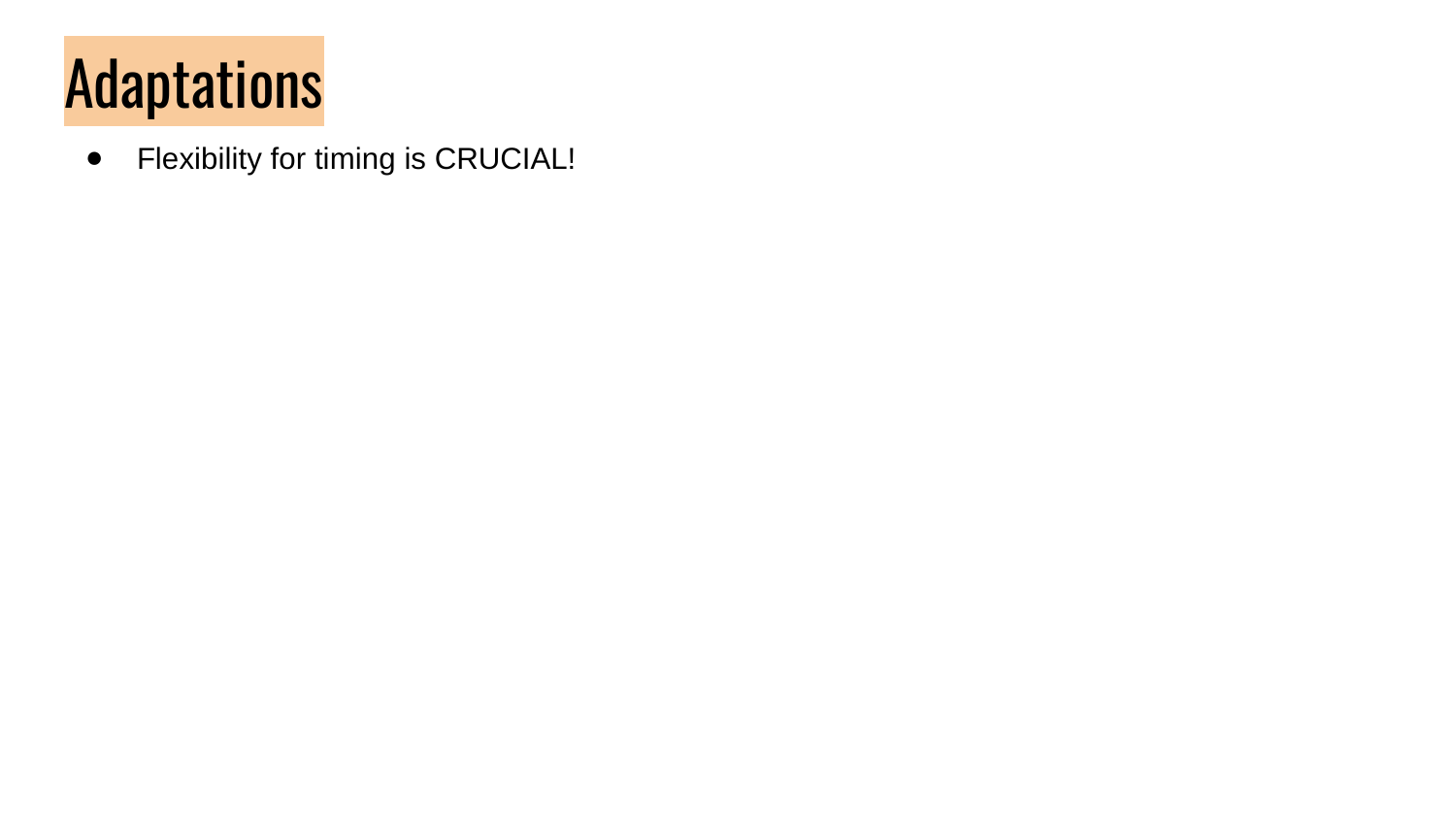

# Adaptations
Flexibility for timing is CRUCIAL!